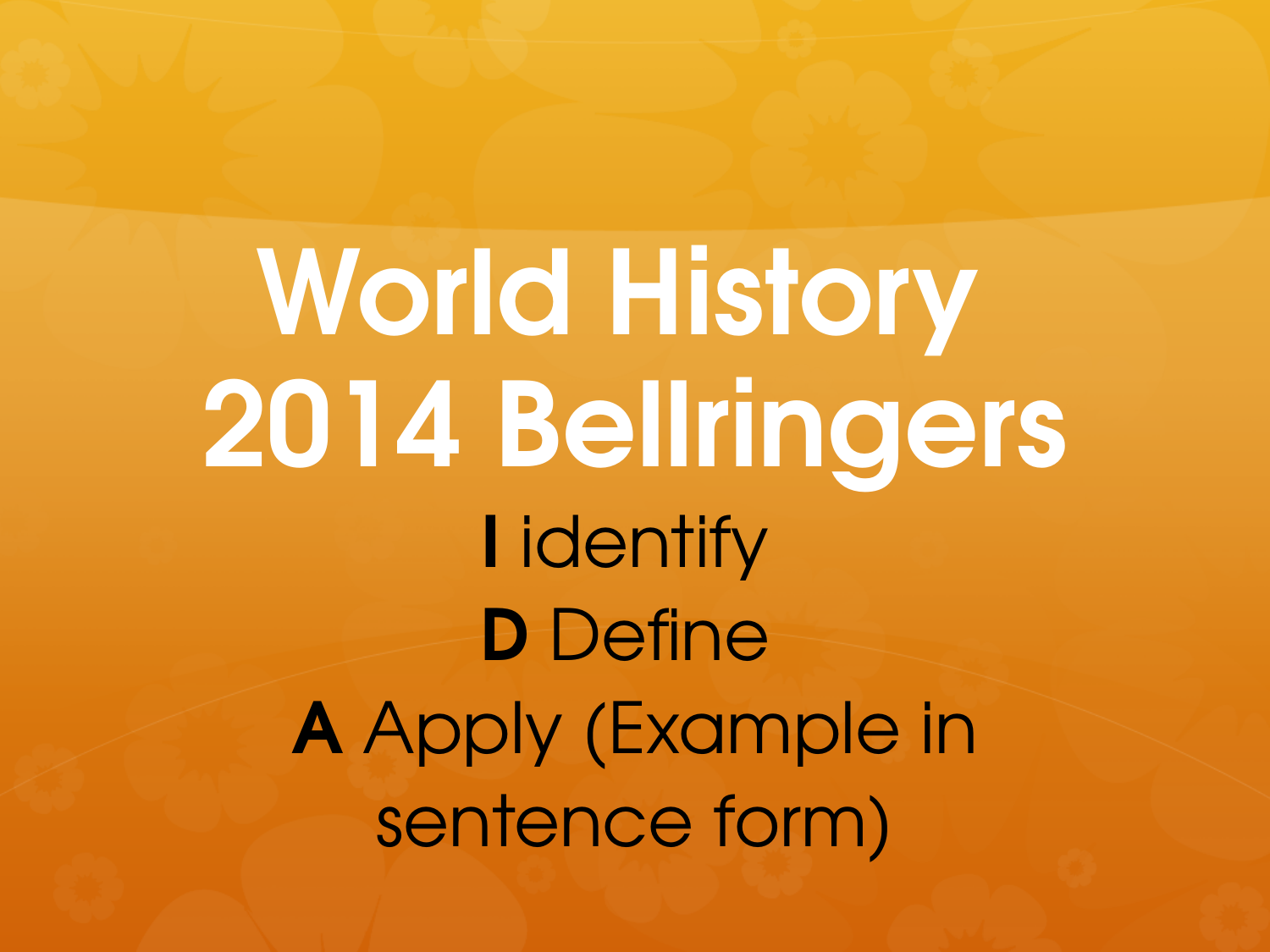

# World History 2014 Bellringers
I identify
D Define
A Apply (Example in sentence form)